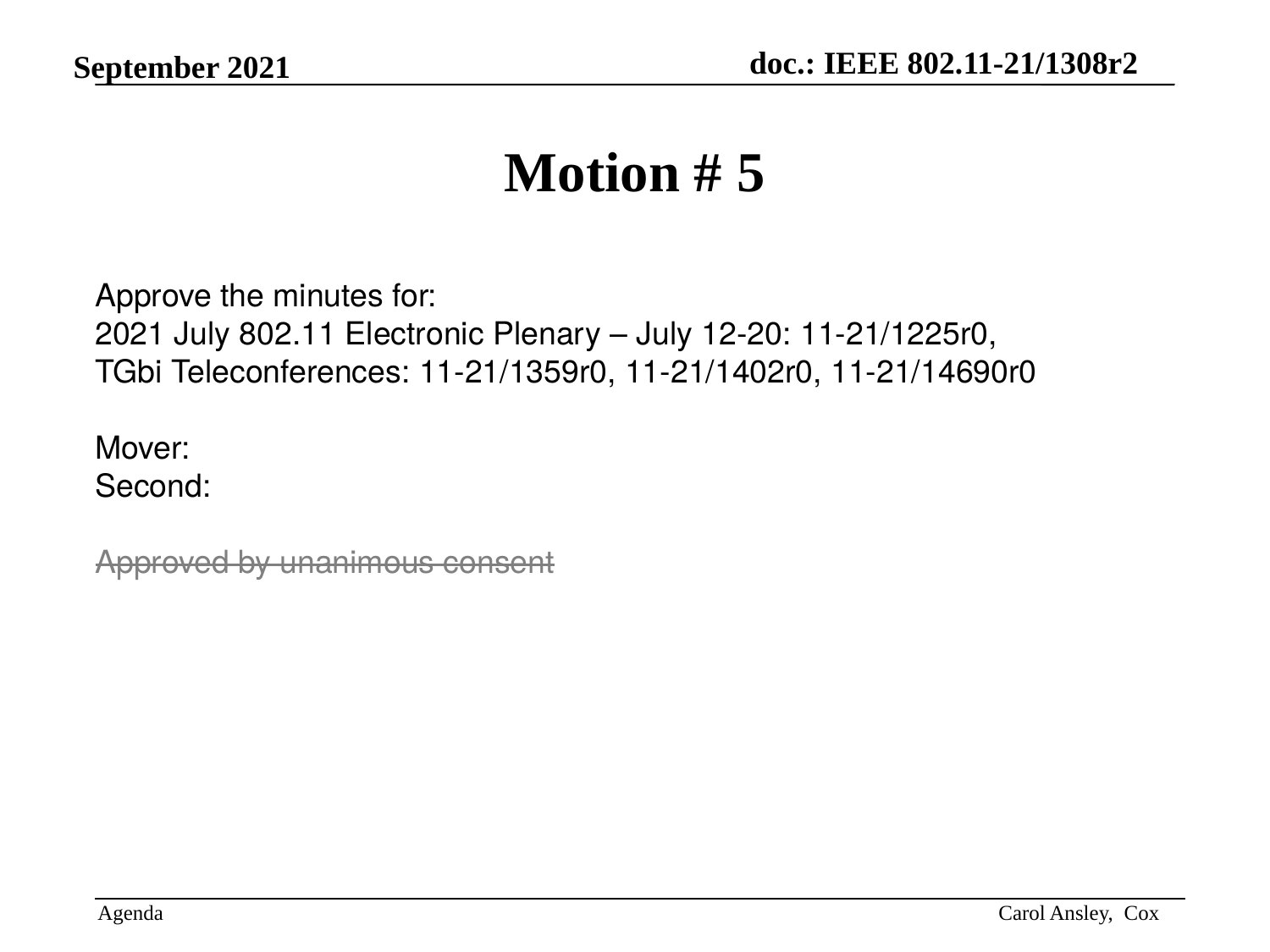

# Motion # 5
Approve the minutes for:
2021 July 802.11 Electronic Plenary – July 12-20: 11-21/1225r0,
TGbi Teleconferences: 11-21/1359r0, 11-21/1402r0, 11-21/14690r0

Mover:
Second:

Approved by unanimous consent